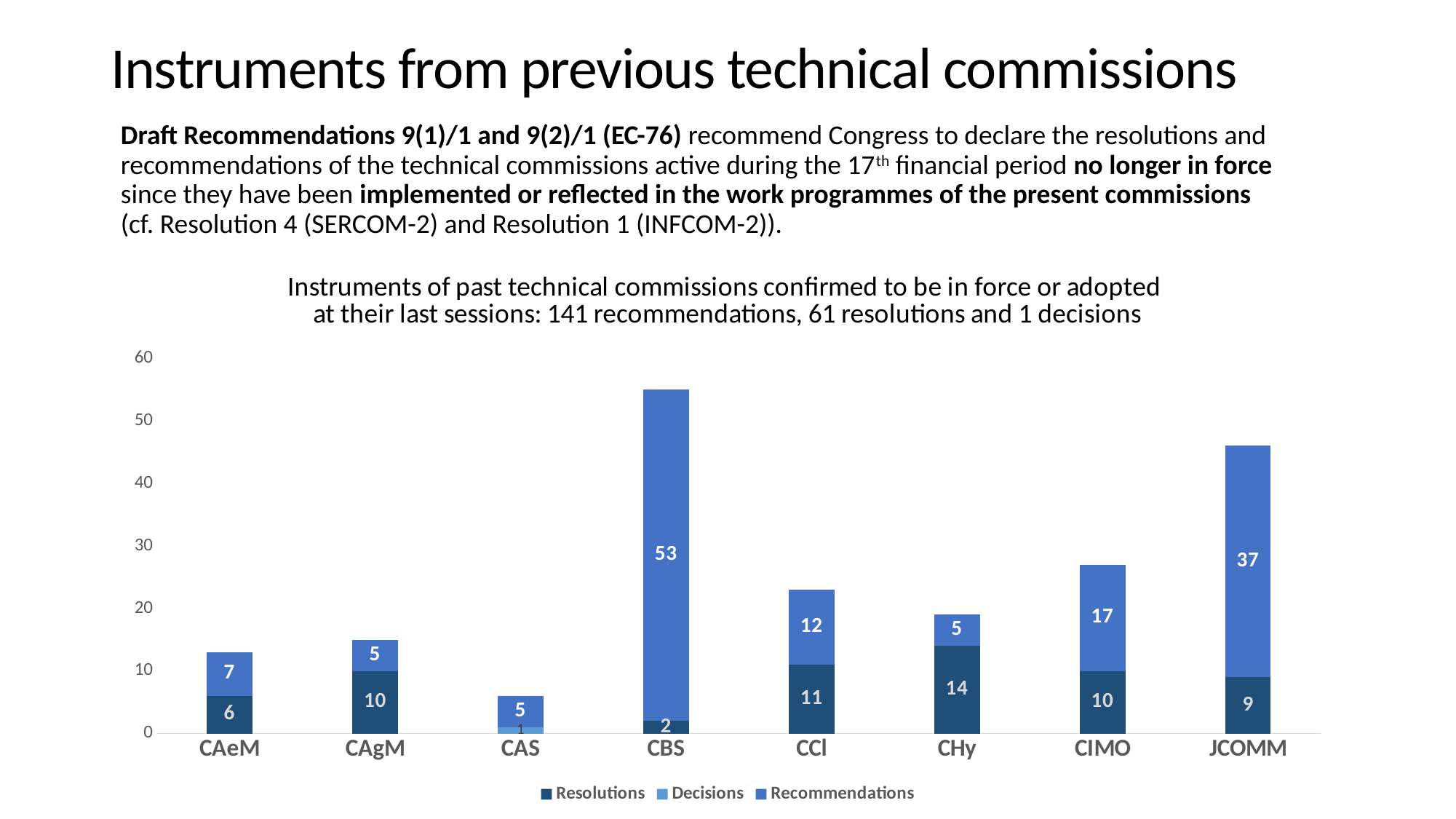

# Instruments from previous technical commissions
Draft Recommendations 9(1)/1 and 9(2)/1 (EC-76) recommend Congress to declare the resolutions and recommendations of the technical commissions active during the 17th financial period no longer in force since they have been implemented or reflected in the work programmes of the present commissions
(cf. Resolution 4 (SERCOM-2) and Resolution 1 (INFCOM-2)).

### Chart: Instruments of past technical commissions confirmed to be in force or adopted at their last sessions: 141 recommendations, 61 resolutions and 1 decisions

| Category | Resolutions | Decisions | Recommendations |
|---|---|---|---|
| CAeM | 6.0 | None | 7.0 |
| CAgM | 10.0 | None | 5.0 |
| CAS | None | 1.0 | 5.0 |
| CBS | 2.0 | None | 53.0 |
| CCl | 11.0 | None | 12.0 |
| CHy | 14.0 | None | 5.0 |
| CIMO | 10.0 | None | 17.0 |
| JCOMM | 9.0 | None | 37.0 |